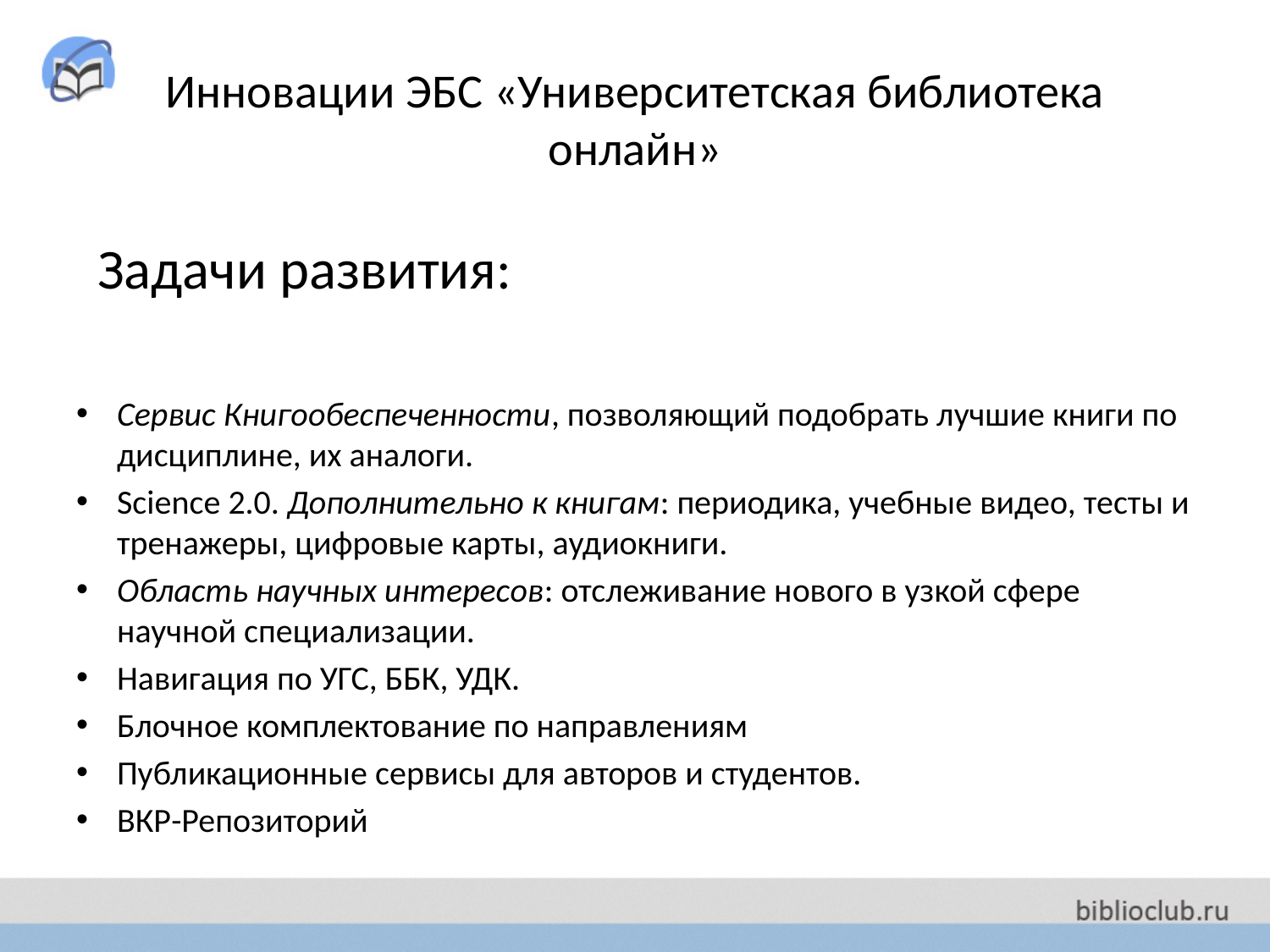

# Инновации ЭБС «Университетская библиотека онлайн»
Задачи развития:
Сервис Книгообеспеченности, позволяющий подобрать лучшие книги по дисциплине, их аналоги.
Science 2.0. Дополнительно к книгам: периодика, учебные видео, тесты и тренажеры, цифровые карты, аудиокниги.
Область научных интересов: отслеживание нового в узкой сфере научной специализации.
Навигация по УГС, ББК, УДК.
Блочное комплектование по направлениям
Публикационные сервисы для авторов и студентов.
ВКР-Репозиторий